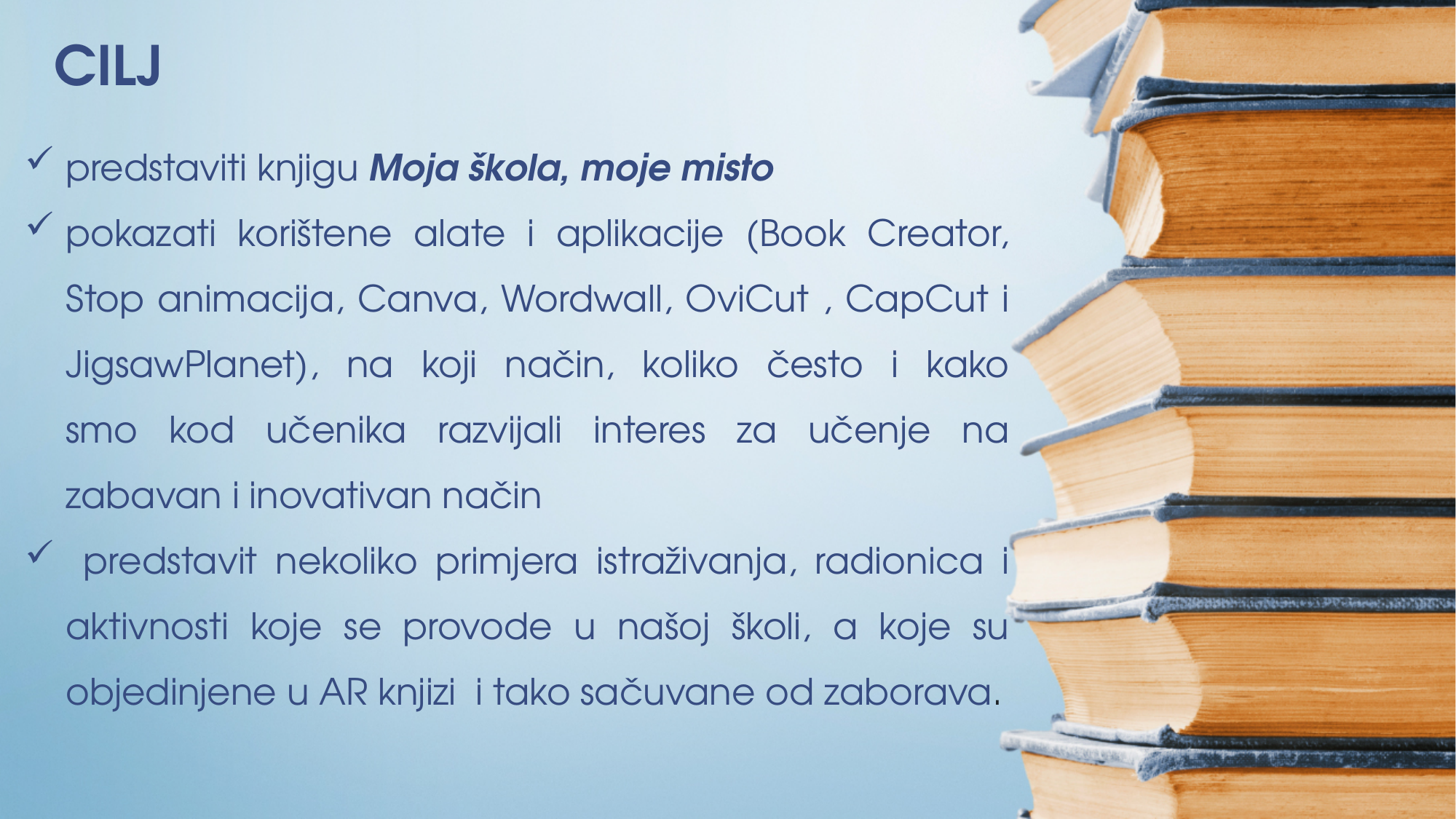

CILJ
predstaviti knjigu Moja škola, moje misto
pokazati korištene alate i aplikacije (Book Creator, Stop animacija, Canva, Wordwall, OviCut , CapCut i JigsawPlanet), na koji način, koliko često i kako
smo kod učenika razvijali interes za učenje na zabavan i inovativan način
 predstavit nekoliko primjera istraživanja, radionica i
aktivnosti koje se provode u našoj školi, a koje su objedinjene u AR knjizi  i tako sačuvane od zaborava.